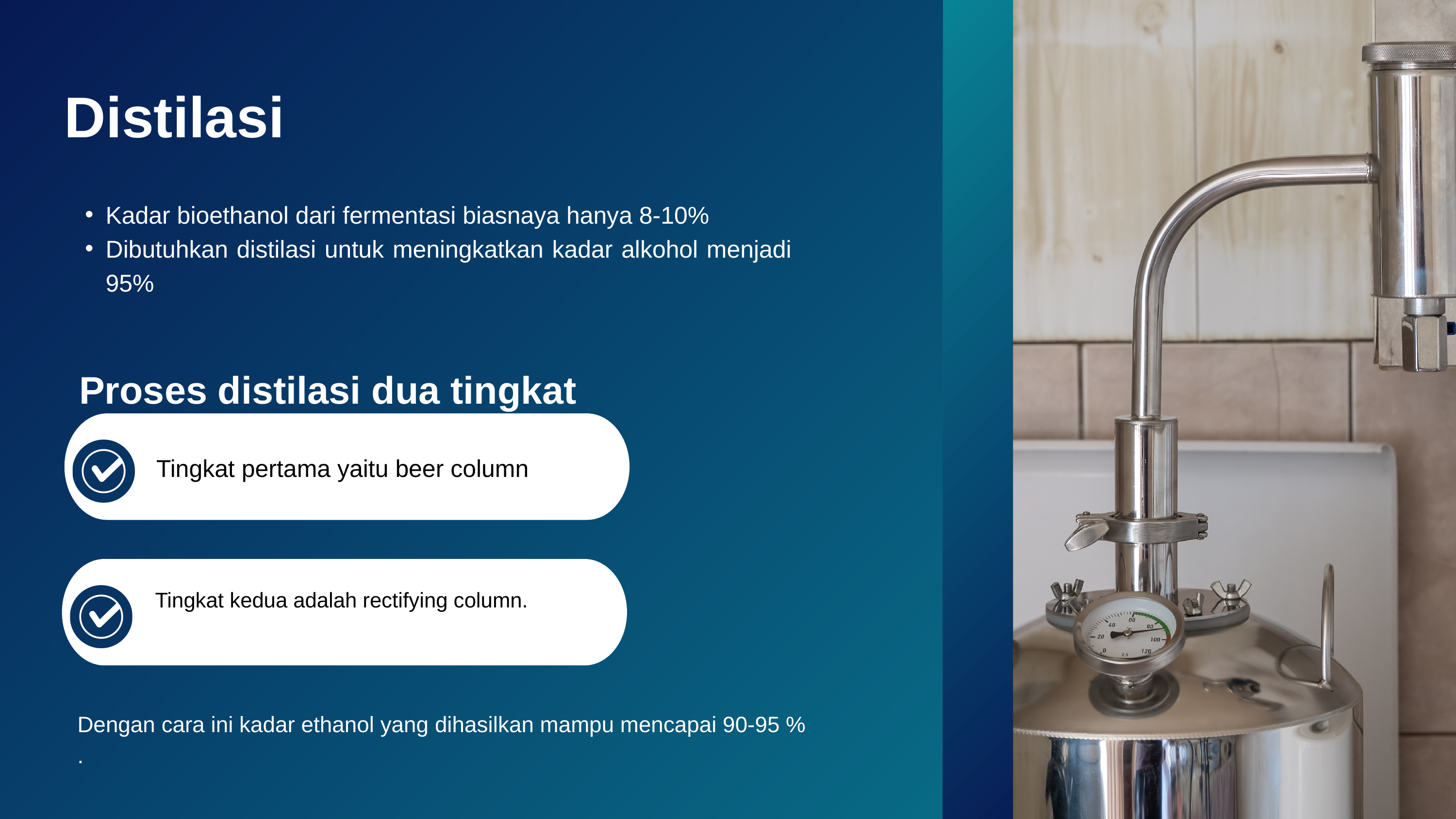

Distilasi
Kadar bioethanol dari fermentasi biasnaya hanya 8-10%
Dibutuhkan distilasi untuk meningkatkan kadar alkohol menjadi 95%

Proses distilasi dua tingkat

Tingkat pertama yaitu beer column

Tingkat kedua adalah rectifying column.
Dengan cara ini kadar ethanol yang dihasilkan mampu mencapai 90-95 % .